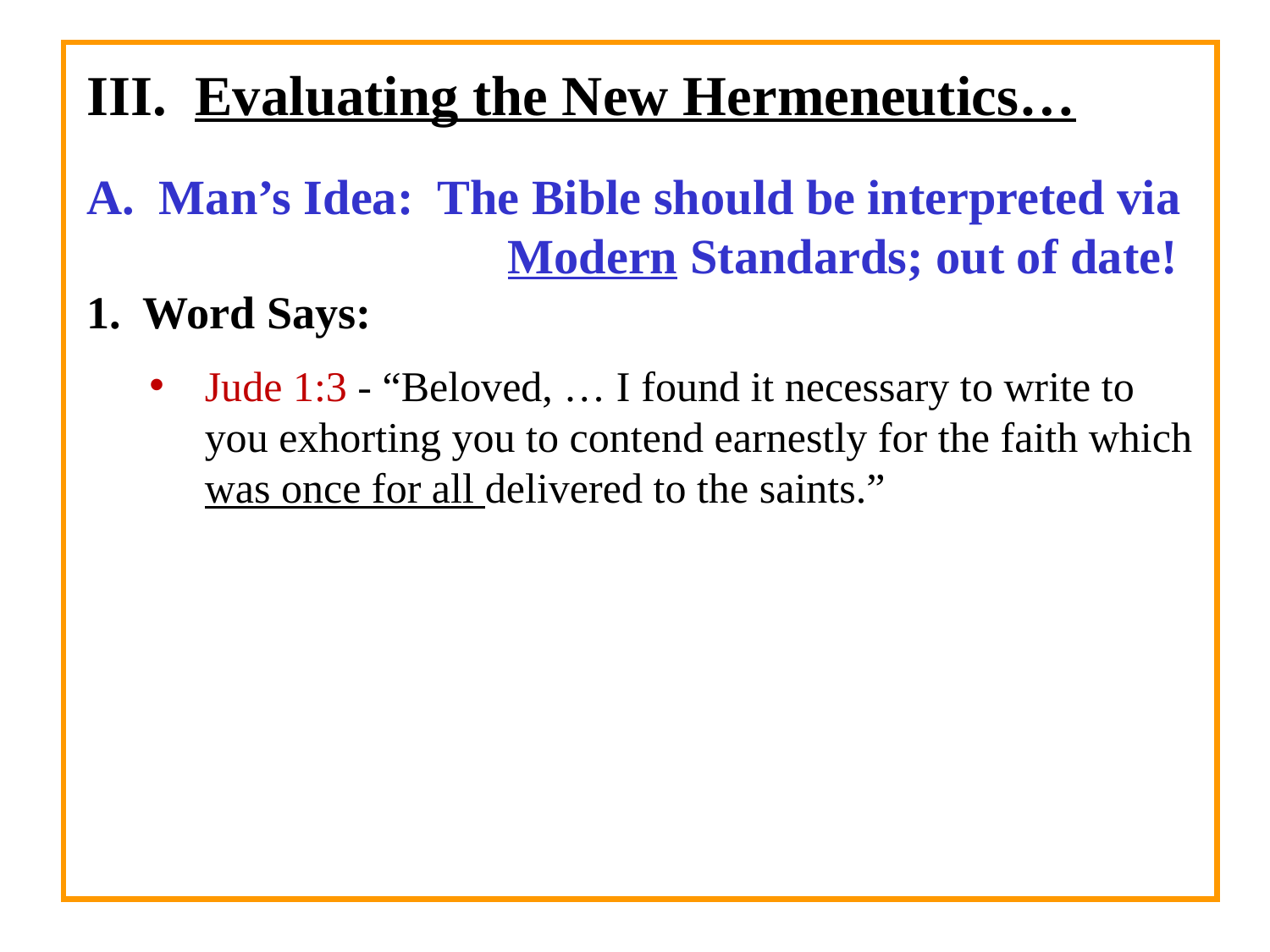

III.  Evaluating the New Hermeneutics…

A.  Man’s Idea:  The Bible should be interpreted via      Modern Standards; out of date!
1.  Word Says:
Jude 1:3 - “Beloved, … I found it necessary to write to you exhorting you to contend earnestly for the faith which was once for all delivered to the saints.”